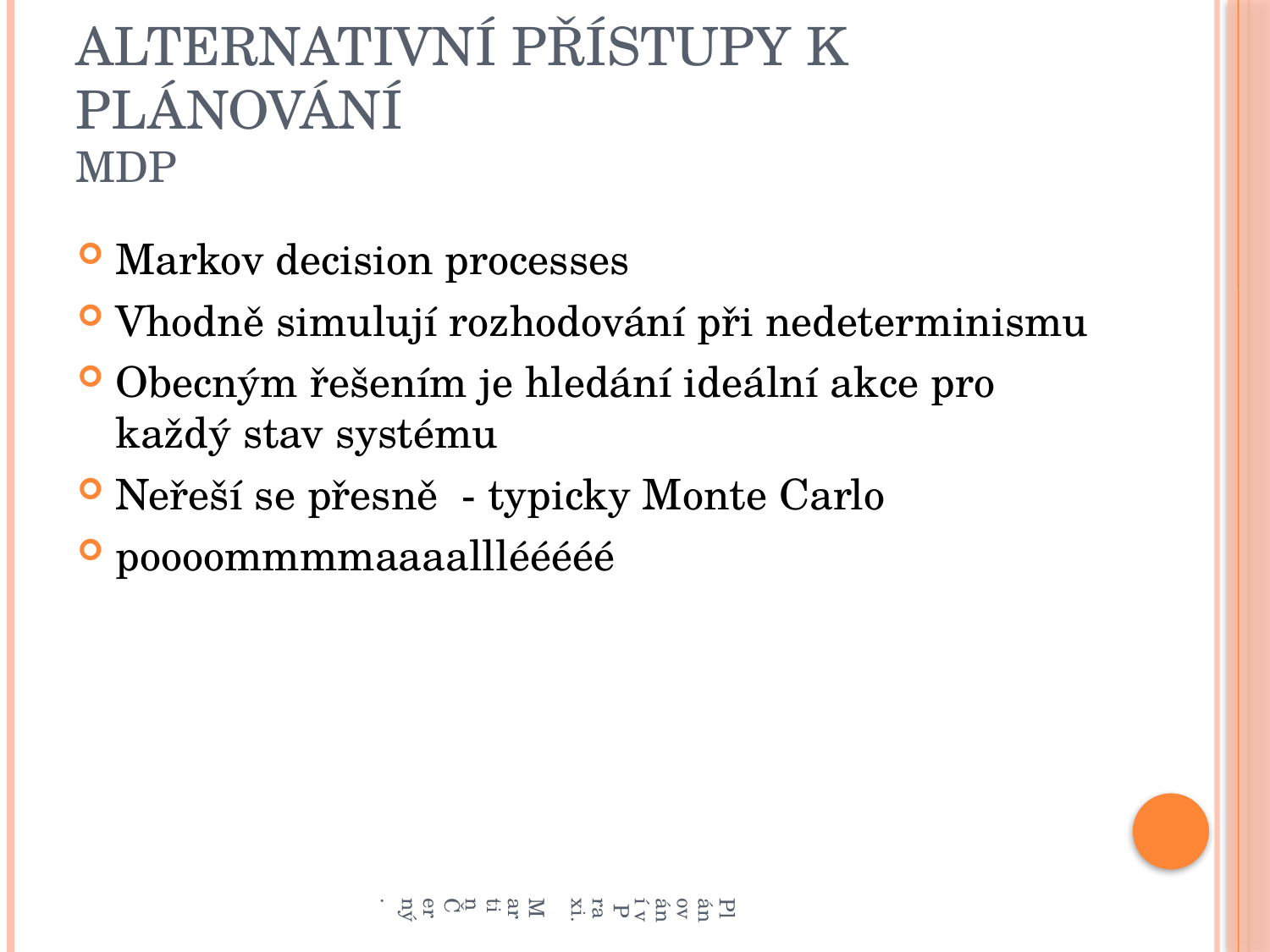

# Alternativní přístupy k plánování MDP
Markov decision processes
Vhodně simulují rozhodování při nedeterminismu
Obecným řešením je hledání ideální akce pro každý stav systému
Neřeší se přesně  - typicky Monte Carlo
poooommmmaaaalllééééé
Plánování v Praxi. Martin Černý.